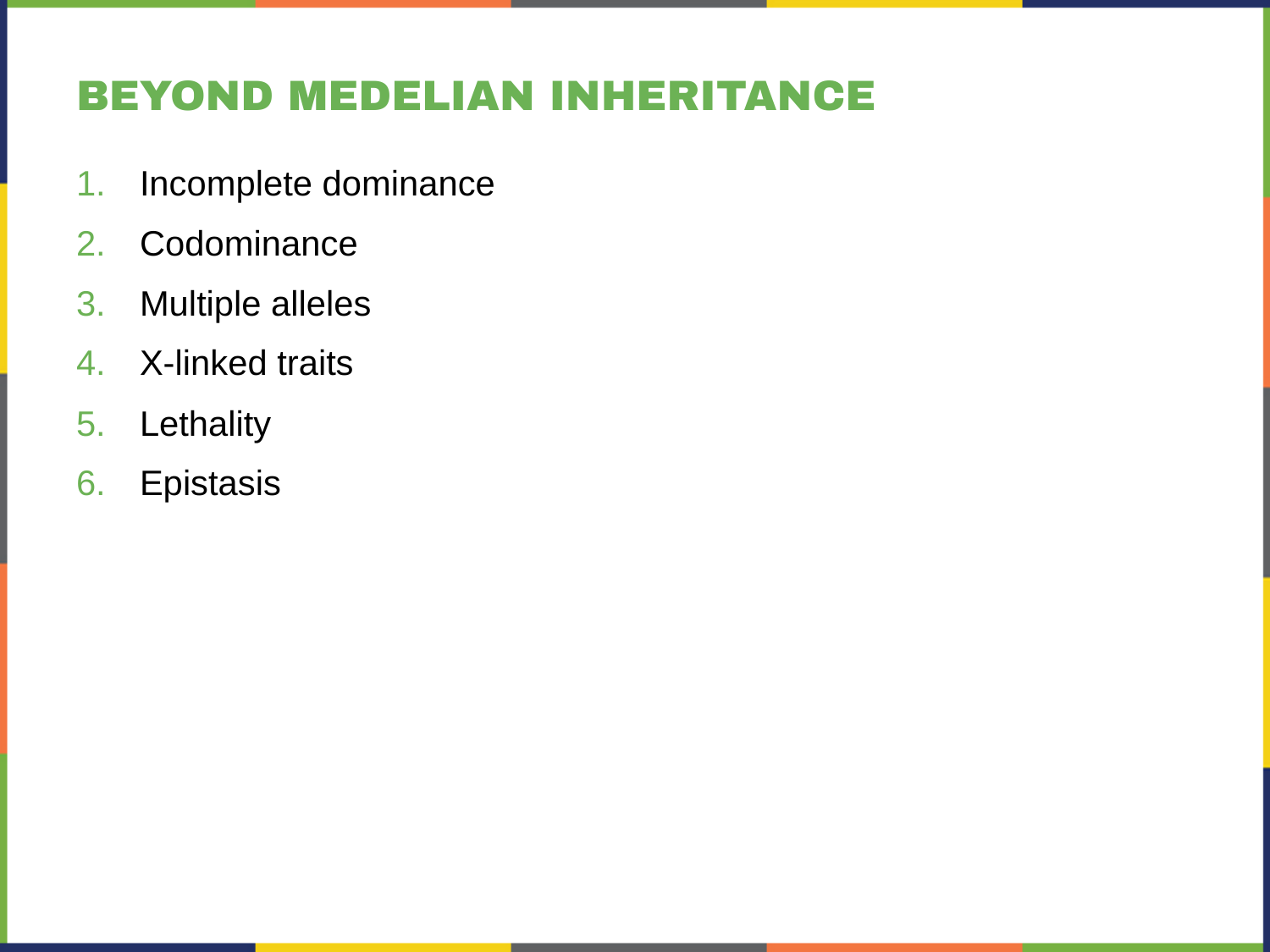

# BEYOND MEDELIAN INHERITANCE
Incomplete dominance
Codominance
Multiple alleles
X-linked traits
Lethality
Epistasis